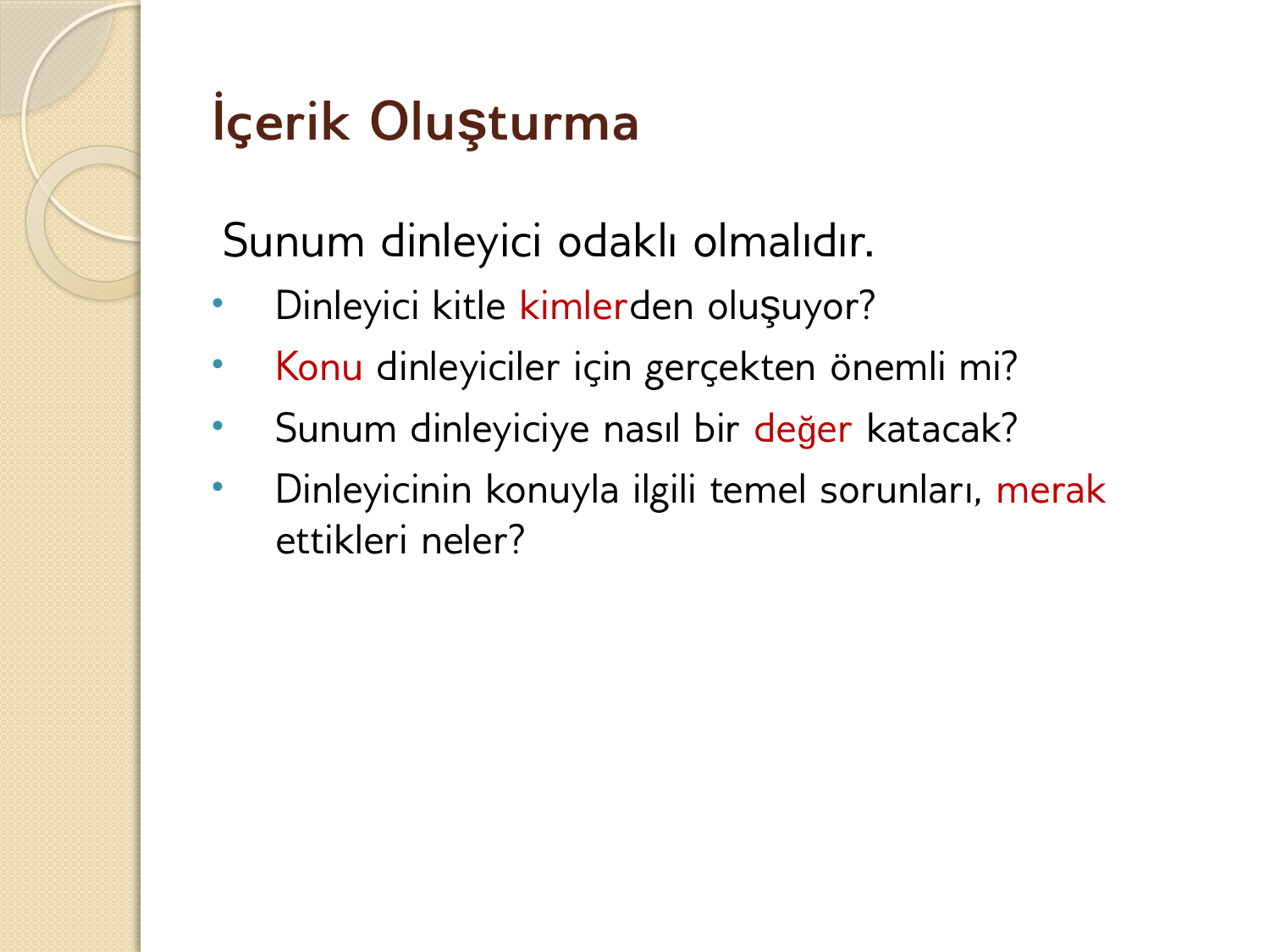

# İçerik Oluşturma
Sunum dinleyici odaklı olmalıdır.
Dinleyici kitle kimlerden oluşuyor?
Konu dinleyiciler için gerçekten önemli mi?
Sunum dinleyiciye nasıl bir değer katacak?
Dinleyicinin konuyla ilgili temel sorunları, merak ettikleri neler?